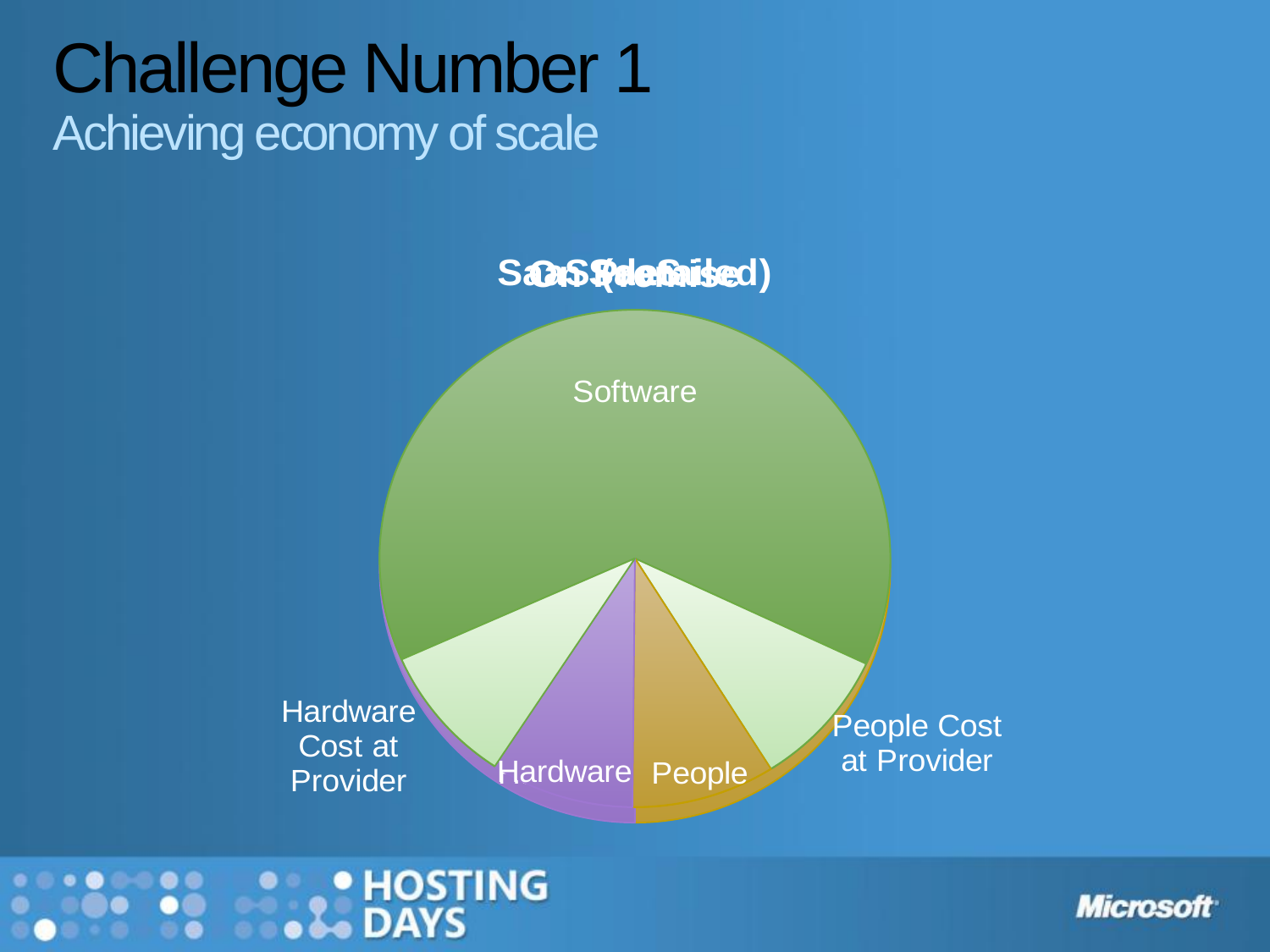

# Challenge Number 1 Achieving economy of scale

### Chart:

| Category | On Premise |
|---|---|
| Software | 20.0 |
| People | 40.0 |
| Hardware | 40.0 |

### Chart:

| Category | SaaS |
|---|---|
| Software | 90.0 |
| Hardware | 10.0 |
| People | 10.0 |

### Chart:

| Category | SaaS (detailed) |
|---|---|
| Software | 70.0 |
| People Cost at Provider | 10.0 |
| People | 10.0 |
| Hardware | 10.0 |
| Hardware Cost at Provider | 10.0 |